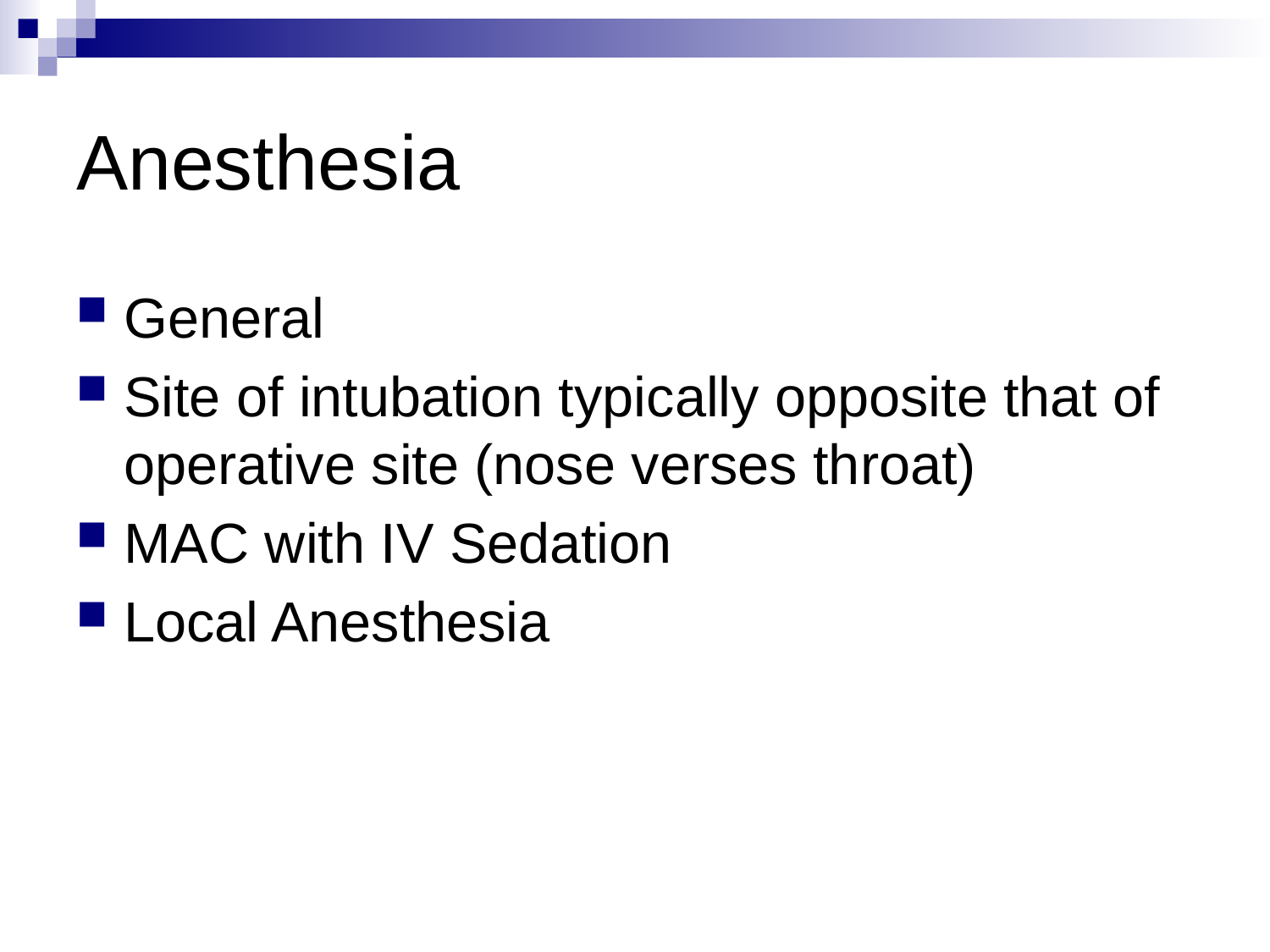

# Anesthesia
General
Site of intubation typically opposite that of operative site (nose verses throat)
MAC with IV Sedation
Local Anesthesia